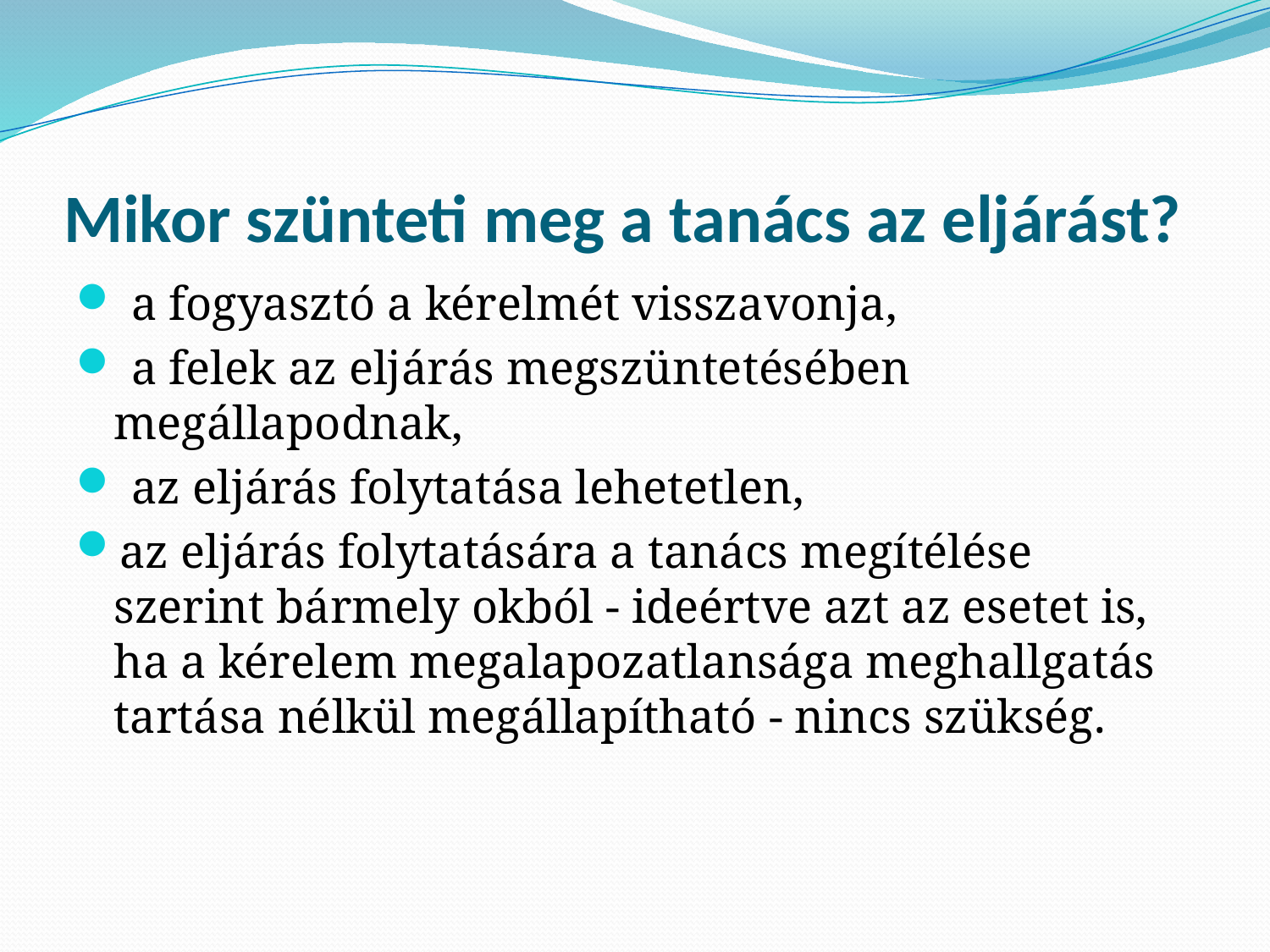

# Mikor szünteti meg a tanács az eljárást?
 a fogyasztó a kérelmét visszavonja,
 a felek az eljárás megszüntetésében megállapodnak,
 az eljárás folytatása lehetetlen,
az eljárás folytatására a tanács megítélése szerint bármely okból - ideértve azt az esetet is, ha a kérelem megalapozatlansága meghallgatás tartása nélkül megállapítható - nincs szükség.